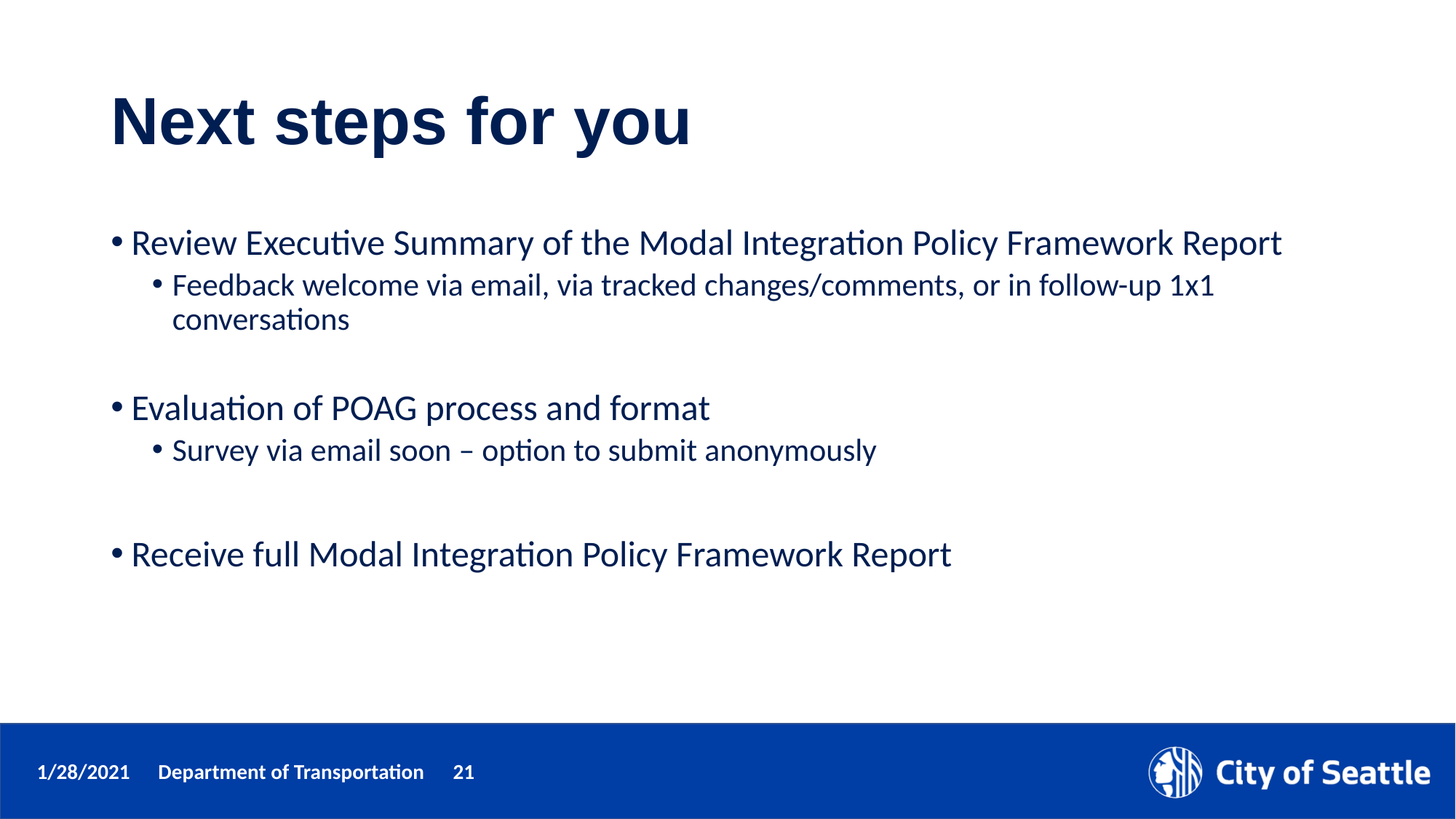

# Next steps for you
Review Executive Summary of the Modal Integration Policy Framework Report
Feedback welcome via email, via tracked changes/comments, or in follow-up 1x1 conversations

Evaluation of POAG process and format
Survey via email soon – option to submit anonymously

Receive full Modal Integration Policy Framework Report